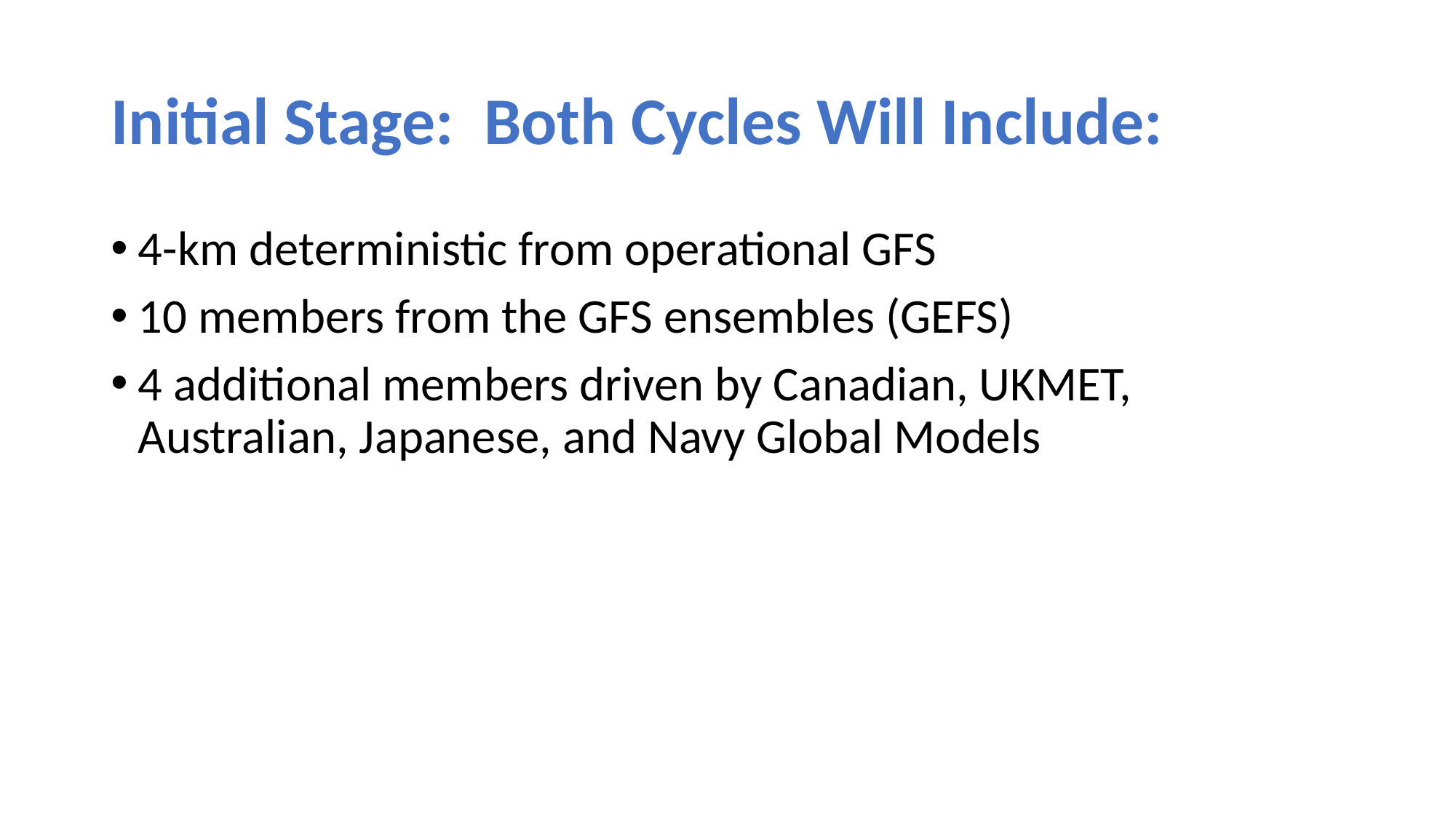

# Initial Stage:  Both Cycles Will Include:
4-km deterministic from operational GFS
10 members from the GFS ensembles (GEFS)
4 additional members driven by Canadian, UKMET, Australian, Japanese, and Navy Global Models